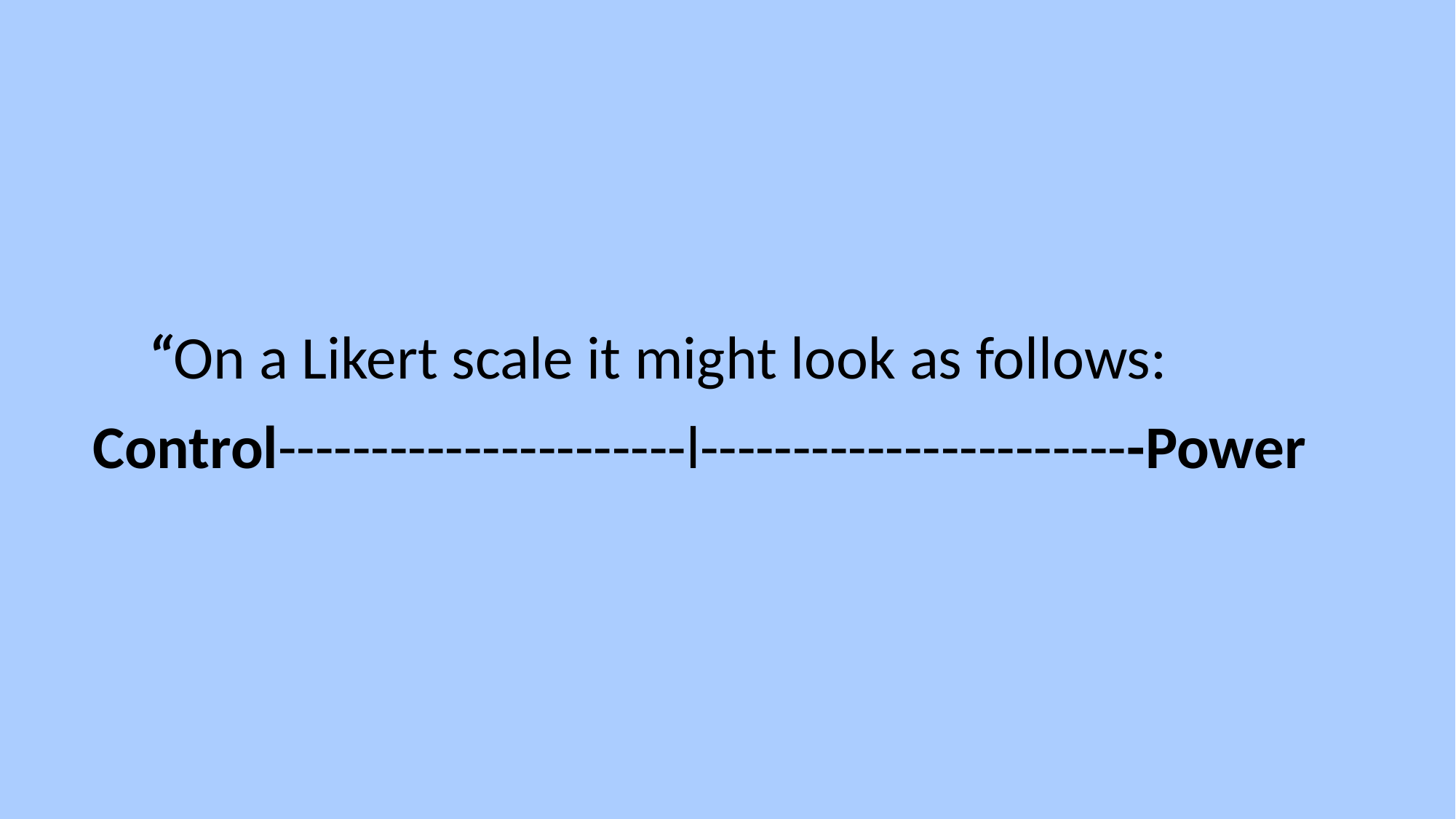

“On a Likert scale it might look as follows:
Control----------------------l------------------------Power